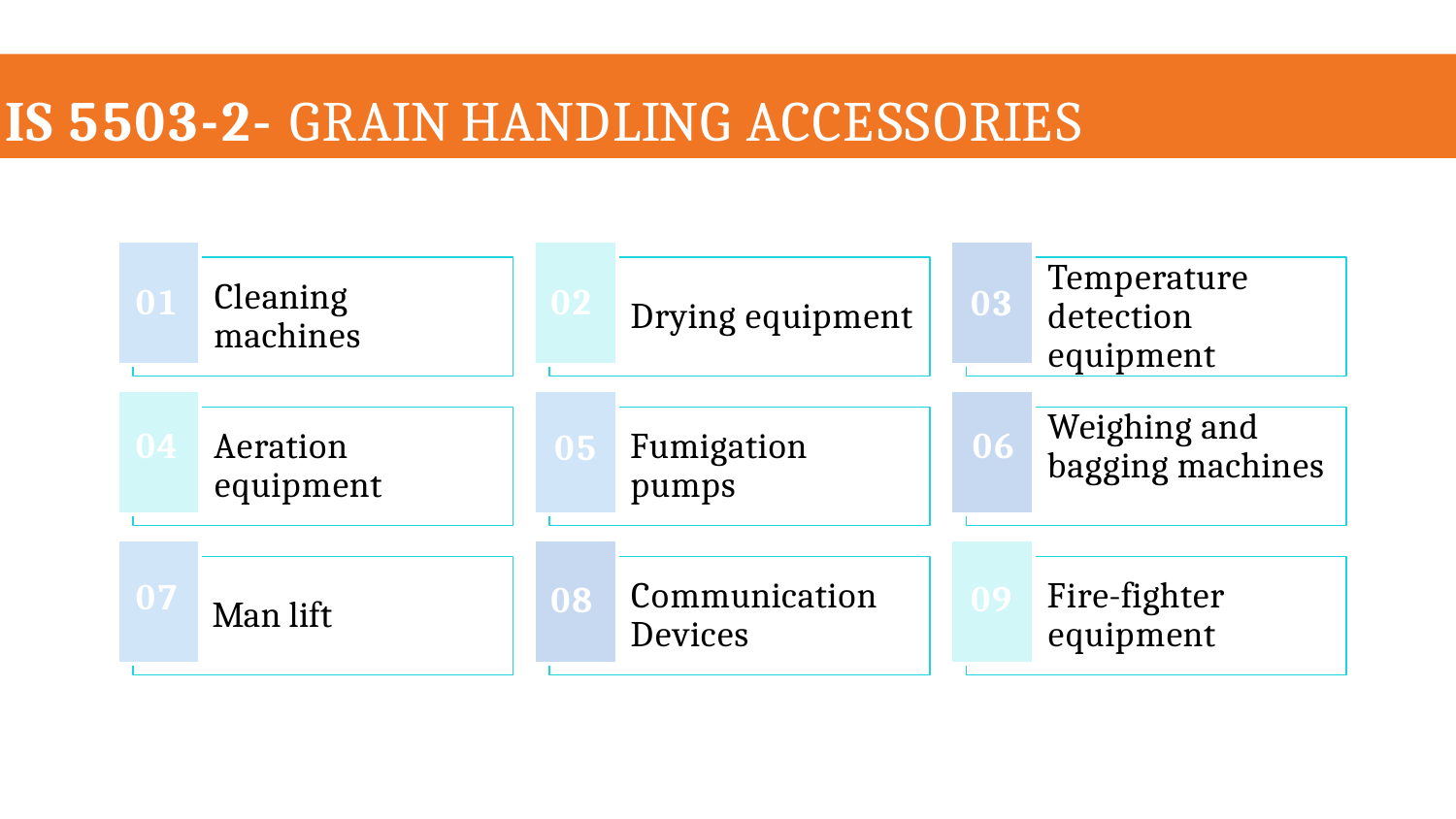

IS 5503-2- GRAIN HANDLING ACCESSORIES
Cleaning machines
Drying equipment
Temperature detection equipment
Aeration equipment
Fumigation pumps
Weighing and bagging machines
Man lift
Communication Devices
Fire-fighter equipment
01
02
03
04
06
05
07
09
08